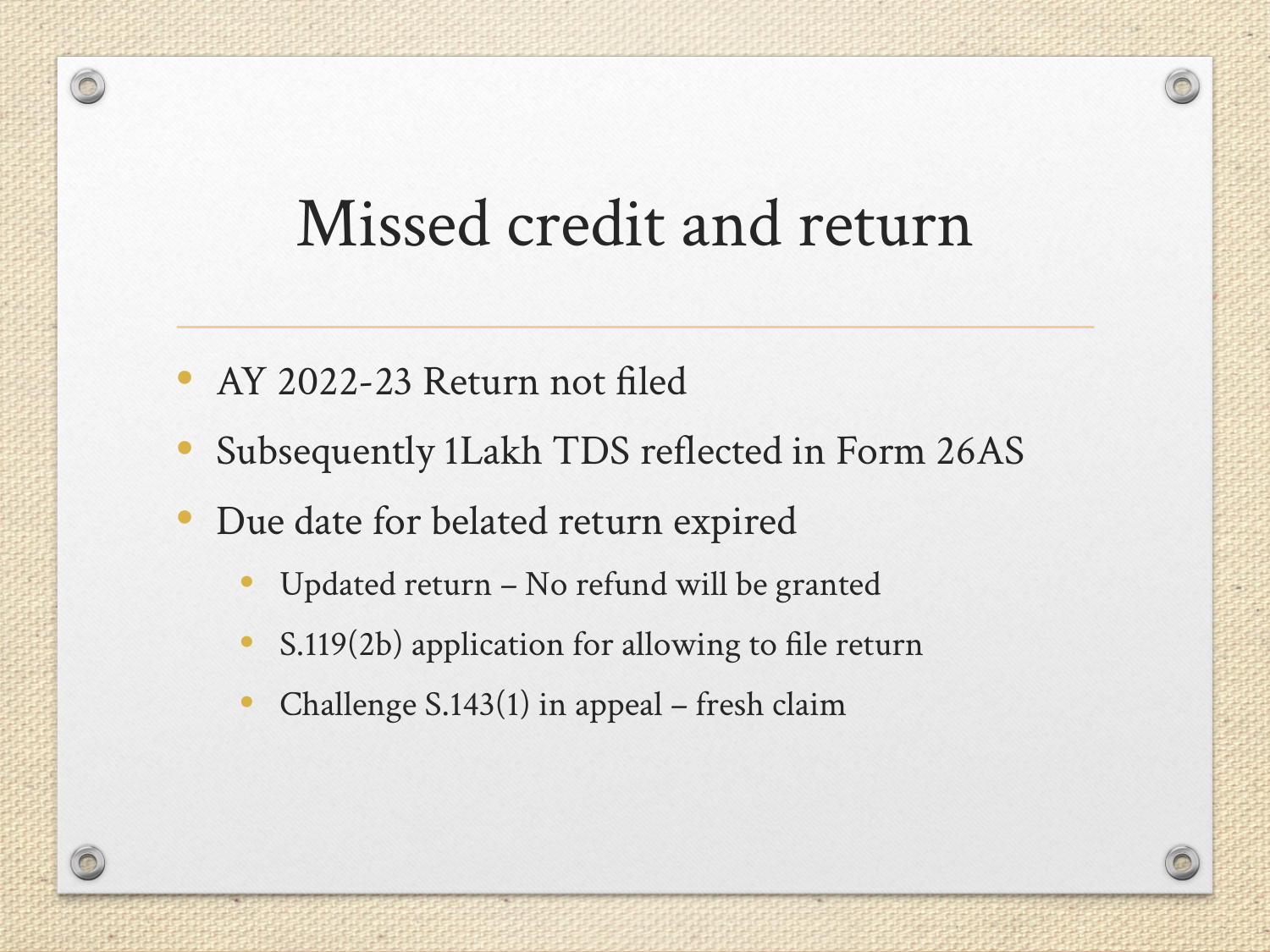

# Missed credit and return
AY 2022-23 Return not filed
Subsequently 1Lakh TDS reflected in Form 26AS
Due date for belated return expired
Updated return – No refund will be granted
S.119(2b) application for allowing to file return
Challenge S.143(1) in appeal – fresh claim